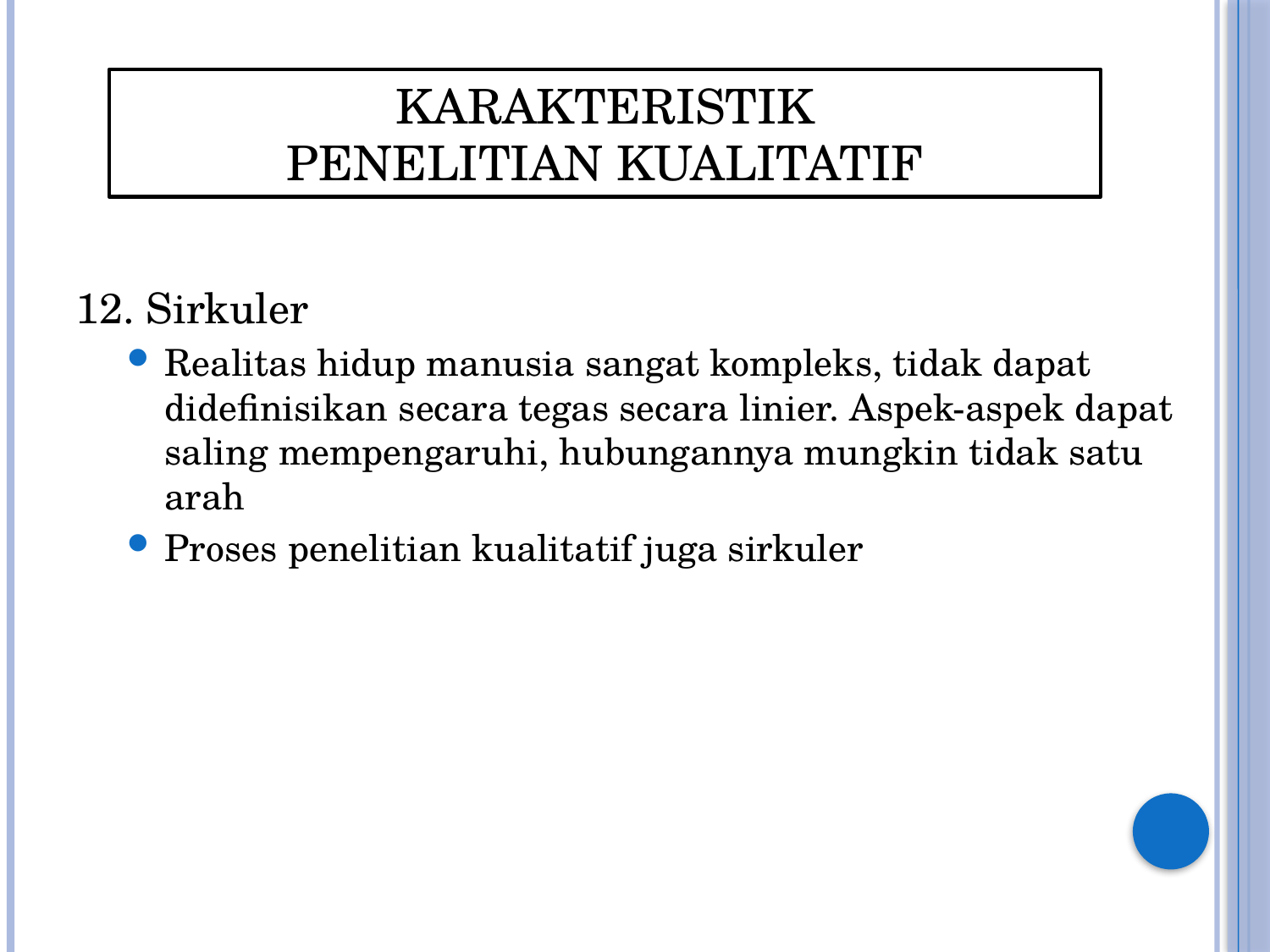

# KARAKTERISTIK PENELITIAN KUALITATIF
12. Sirkuler
Realitas hidup manusia sangat kompleks, tidak dapat didefinisikan secara tegas secara linier. Aspek-aspek dapat saling mempengaruhi, hubungannya mungkin tidak satu arah
Proses penelitian kualitatif juga sirkuler